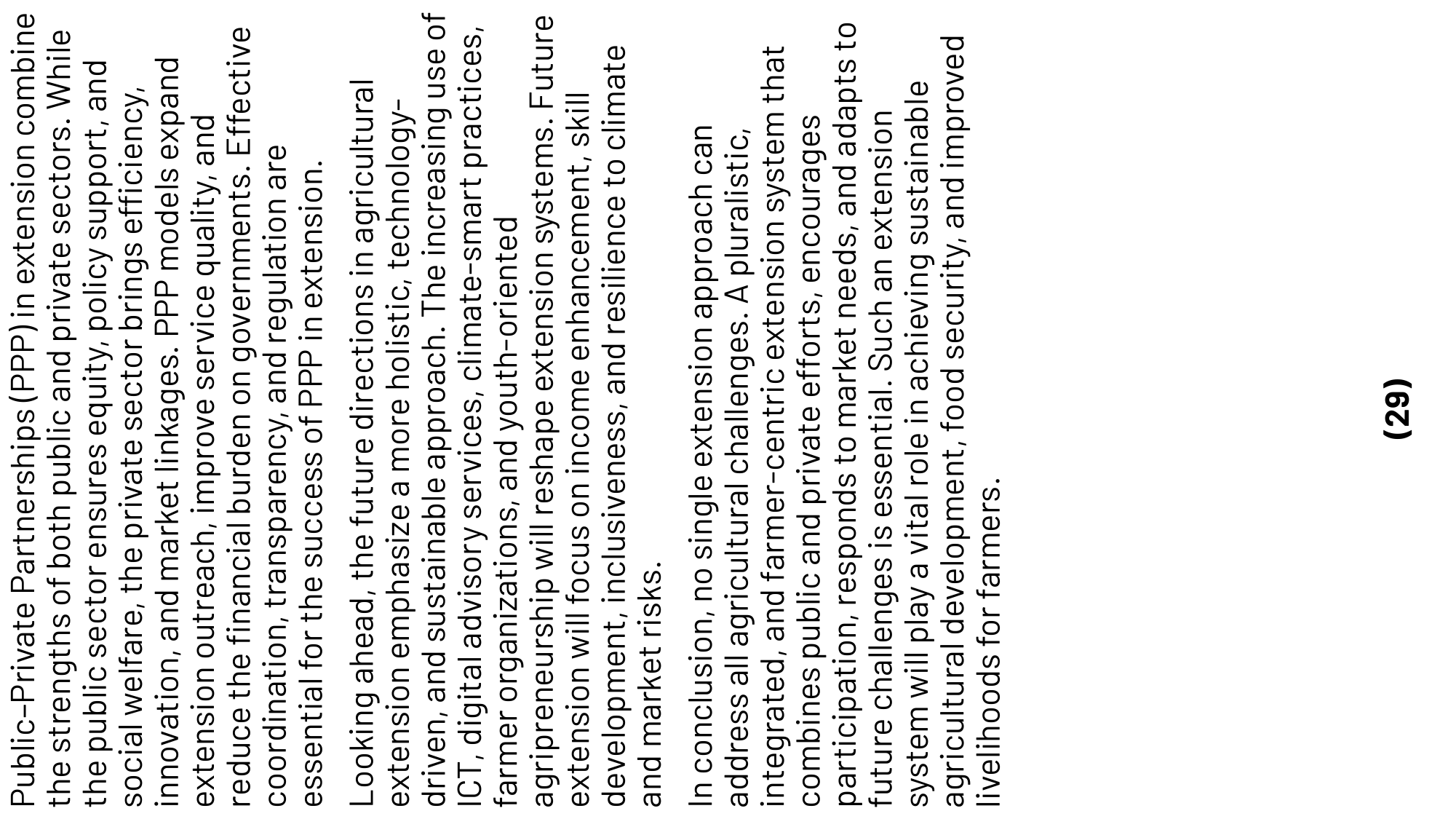

Public–Private Partnerships (PPP) in extension combine the strengths of both public and private sectors. While the public sector ensures equity, policy support, and social welfare, the private sector brings efficiency, innovation, and market linkages. PPP models expand extension outreach, improve service quality, and reduce the financial burden on governments. Effective coordination, transparency, and regulation are essential for the success of PPP in extension.
Looking ahead, the future directions in agricultural extension emphasize a more holistic, technology-driven, and sustainable approach. The increasing use of ICT, digital advisory services, climate-smart practices, farmer organizations, and youth-oriented agripreneurship will reshape extension systems. Future extension will focus on income enhancement, skill development, inclusiveness, and resilience to climate and market risks.
In conclusion, no single extension approach can address all agricultural challenges. A pluralistic, integrated, and farmer-centric extension system that combines public and private efforts, encourages participation, responds to market needs, and adapts to future challenges is essential. Such an extension system will play a vital role in achieving sustainable agricultural development, food security, and improved livelihoods for farmers.

(29)

#